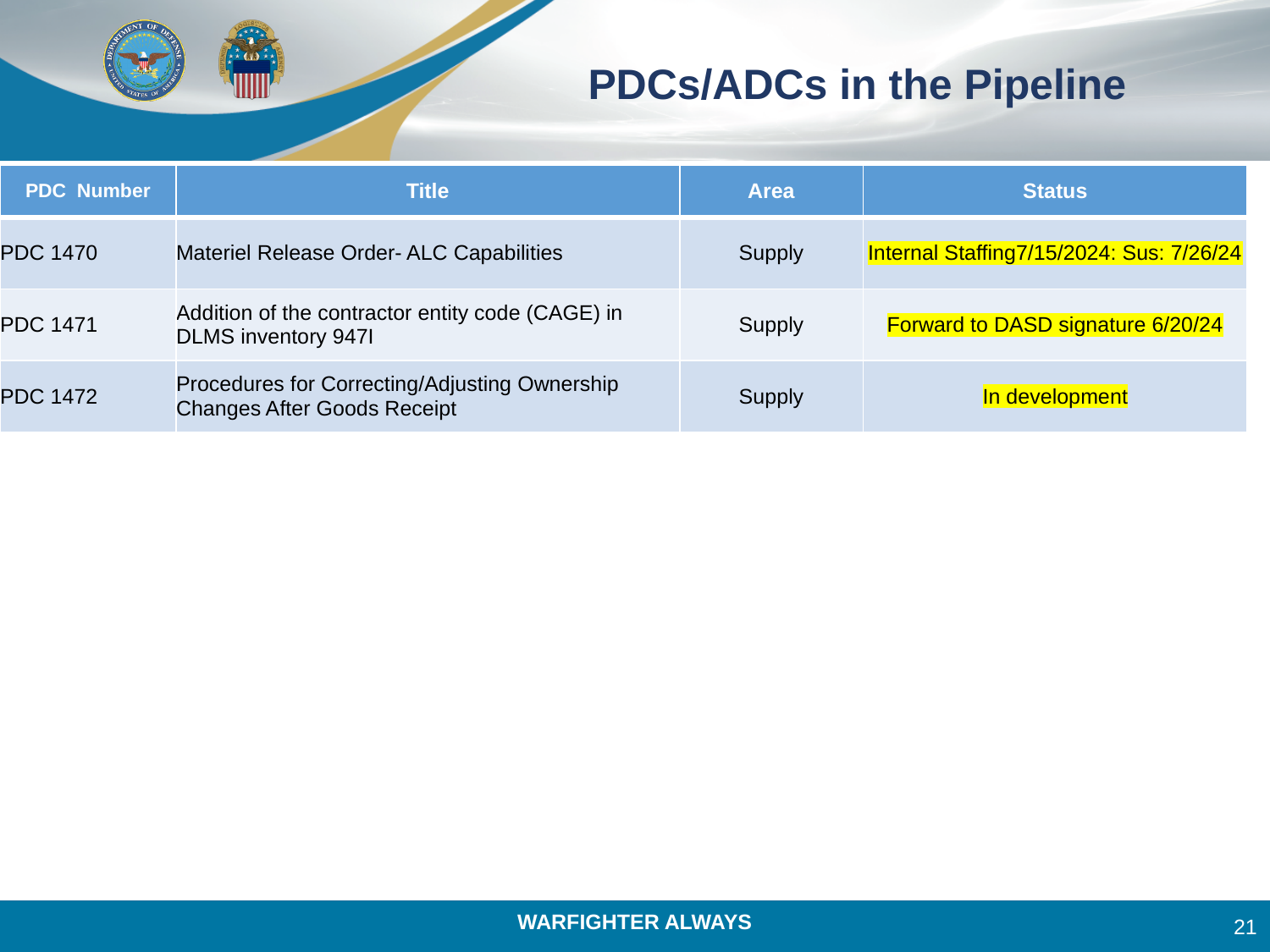

# PDCs/ADCs in the Pipeline
| PDC  Number | Title | Area | Status |
| --- | --- | --- | --- |
| PDC 1470 | Materiel Release Order- ALC Capabilities | Supply | Internal Staffing7/15/2024: Sus: 7/26/24 |
| PDC 1471 | Addition of the contractor entity code (CAGE) in DLMS inventory 947I | Supply | Forward to DASD signature 6/20/24 |
| PDC 1472 | Procedures for Correcting/Adjusting Ownership Changes After Goods Receipt | Supply | In development |
21